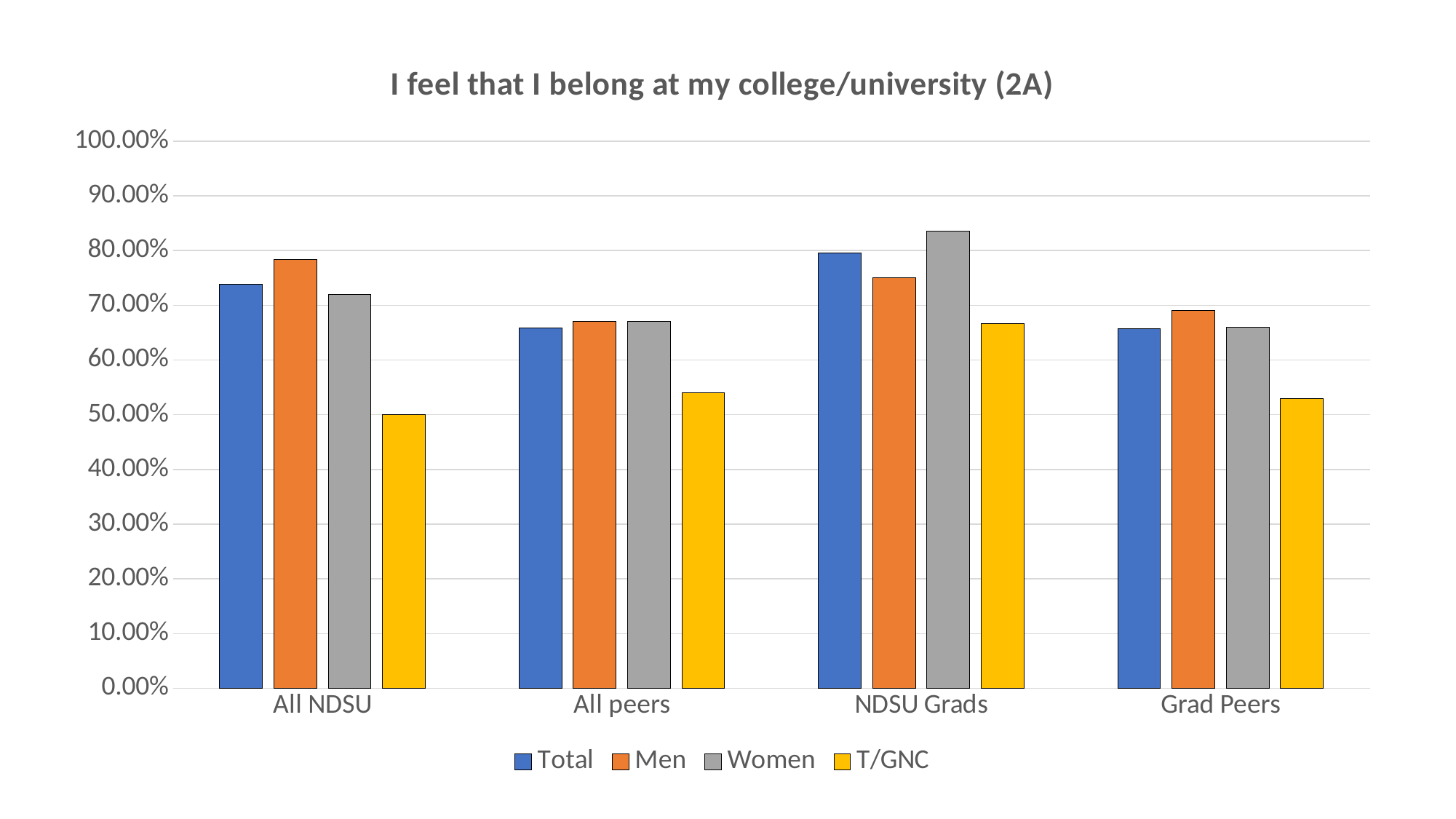

### Chart: I feel that I belong at my college/university (2A)

| Category | Total | Men | Women | T/GNC |
|---|---|---|---|---|
| All NDSU | 0.739 | 0.783 | 0.72 | 0.5 |
| All peers | 0.659 | 0.67 | 0.67 | 0.54 |
| NDSU Grads | 0.795 | 0.75 | 0.836 | 0.667 |
| Grad Peers | 0.657 | 0.69 | 0.66 | 0.53 |